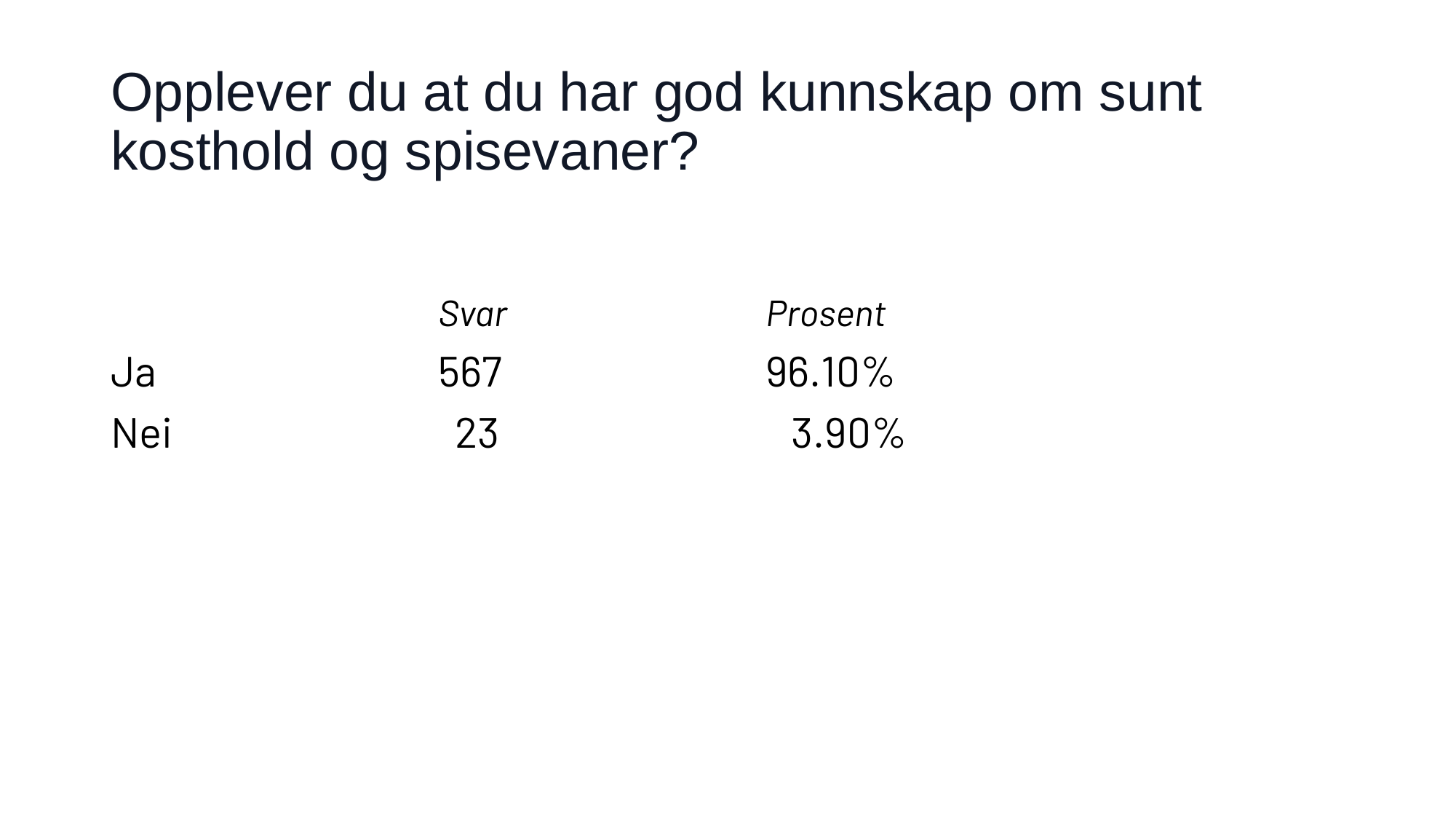

# Opplever du at du har god kunnskap om sunt kosthold og spisevaner?

			Svar 			Prosent
Ja 			567 			96.10%
Nei 			  23 			   3.90%